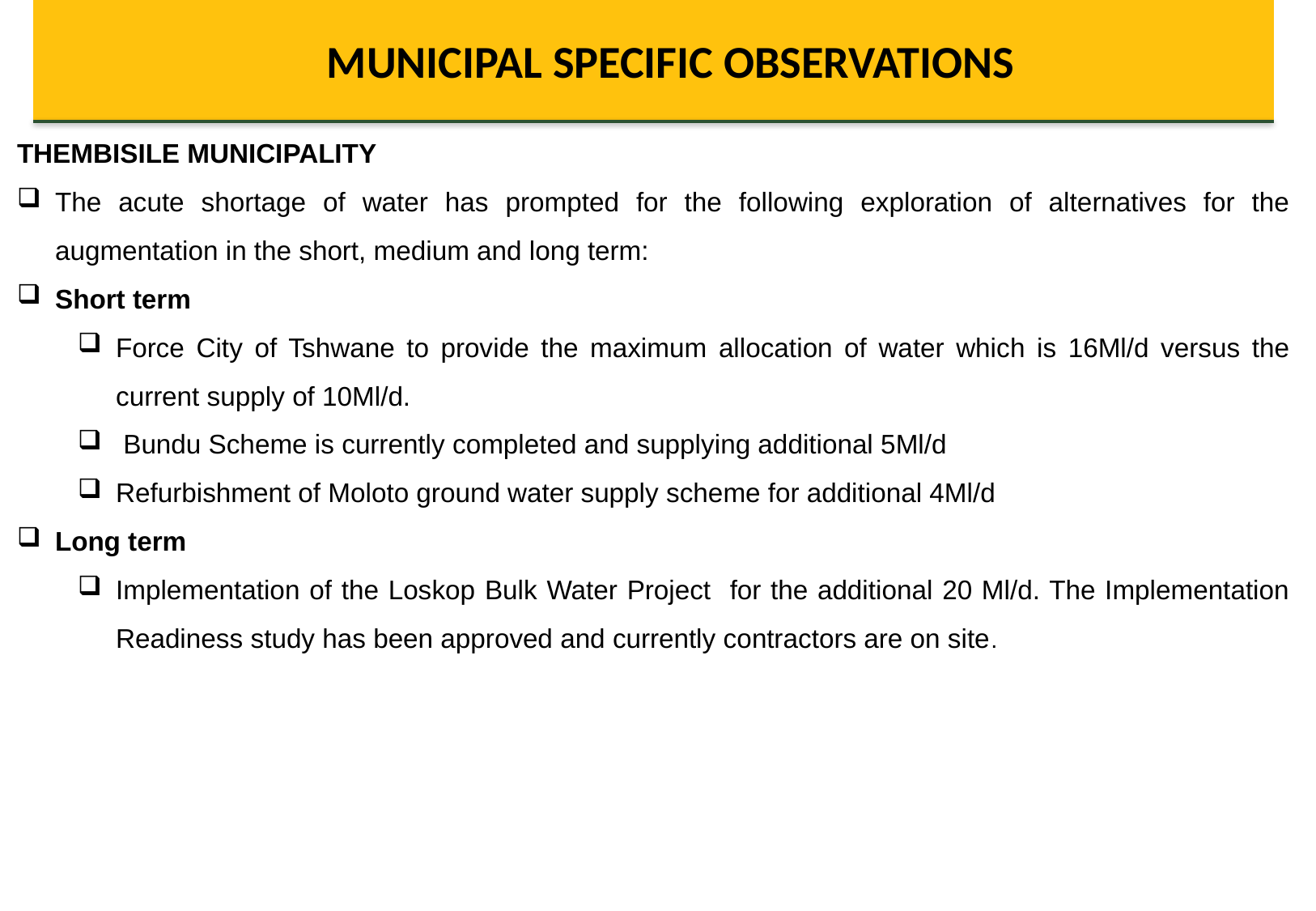

# MUNICIPAL SPECIFIC OBSERVATIONS

THEMBISILE MUNICIPALITY
The acute shortage of water has prompted for the following exploration of alternatives for the augmentation in the short, medium and long term:
Short term
Force City of Tshwane to provide the maximum allocation of water which is 16Ml/d versus the current supply of 10Ml/d.
 Bundu Scheme is currently completed and supplying additional 5Ml/d
Refurbishment of Moloto ground water supply scheme for additional 4Ml/d
Long term
Implementation of the Loskop Bulk Water Project  for the additional 20 Ml/d. The Implementation Readiness study has been approved and currently contractors are on site.

21